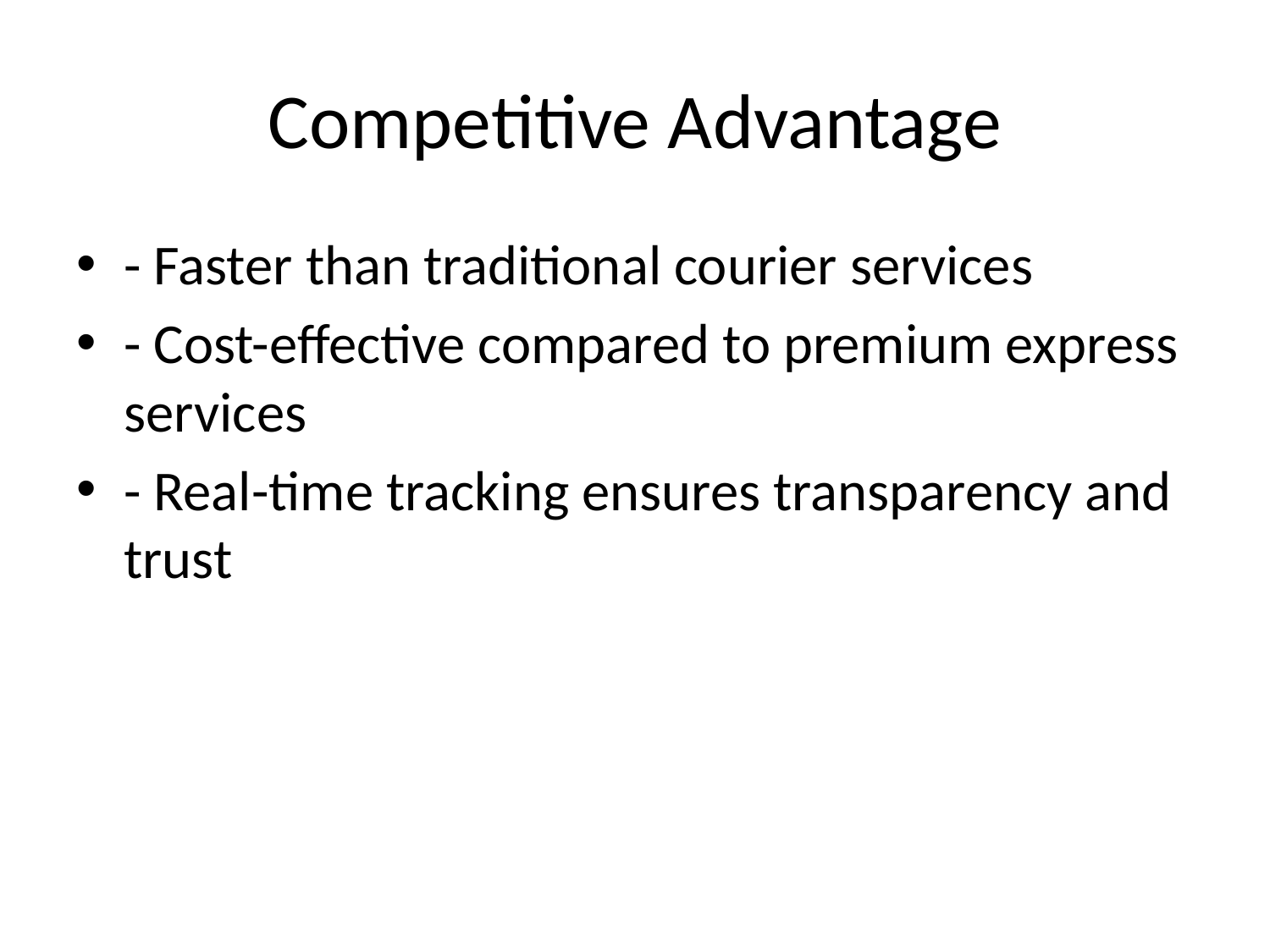

# Competitive Advantage
- Faster than traditional courier services
- Cost-effective compared to premium express services
- Real-time tracking ensures transparency and trust